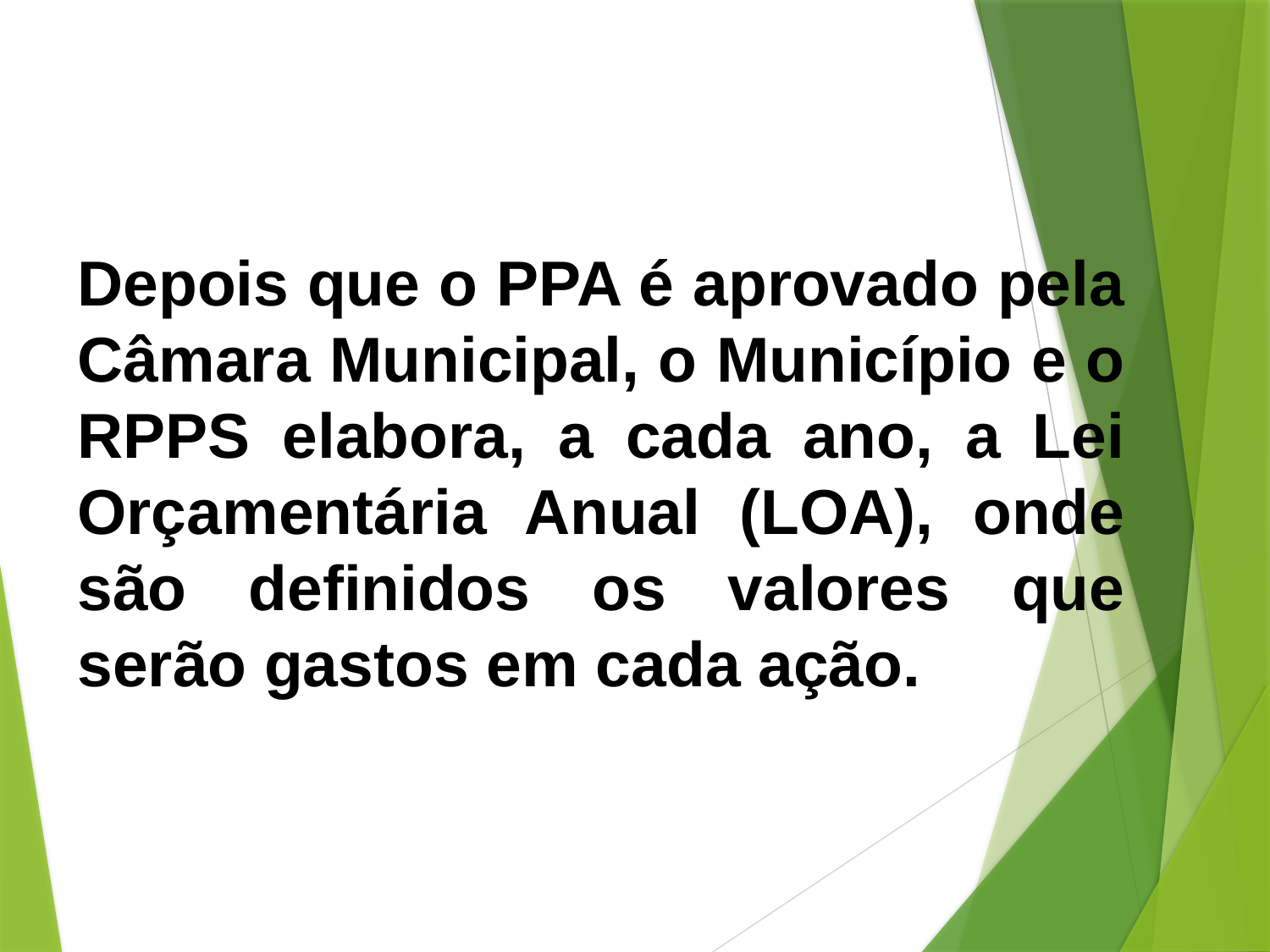

Depois que o PPA é aprovado pela Câmara Municipal, o Município e o RPPS elabora, a cada ano, a Lei Orçamentária Anual (LOA), onde são definidos os valores que serão gastos em cada ação.